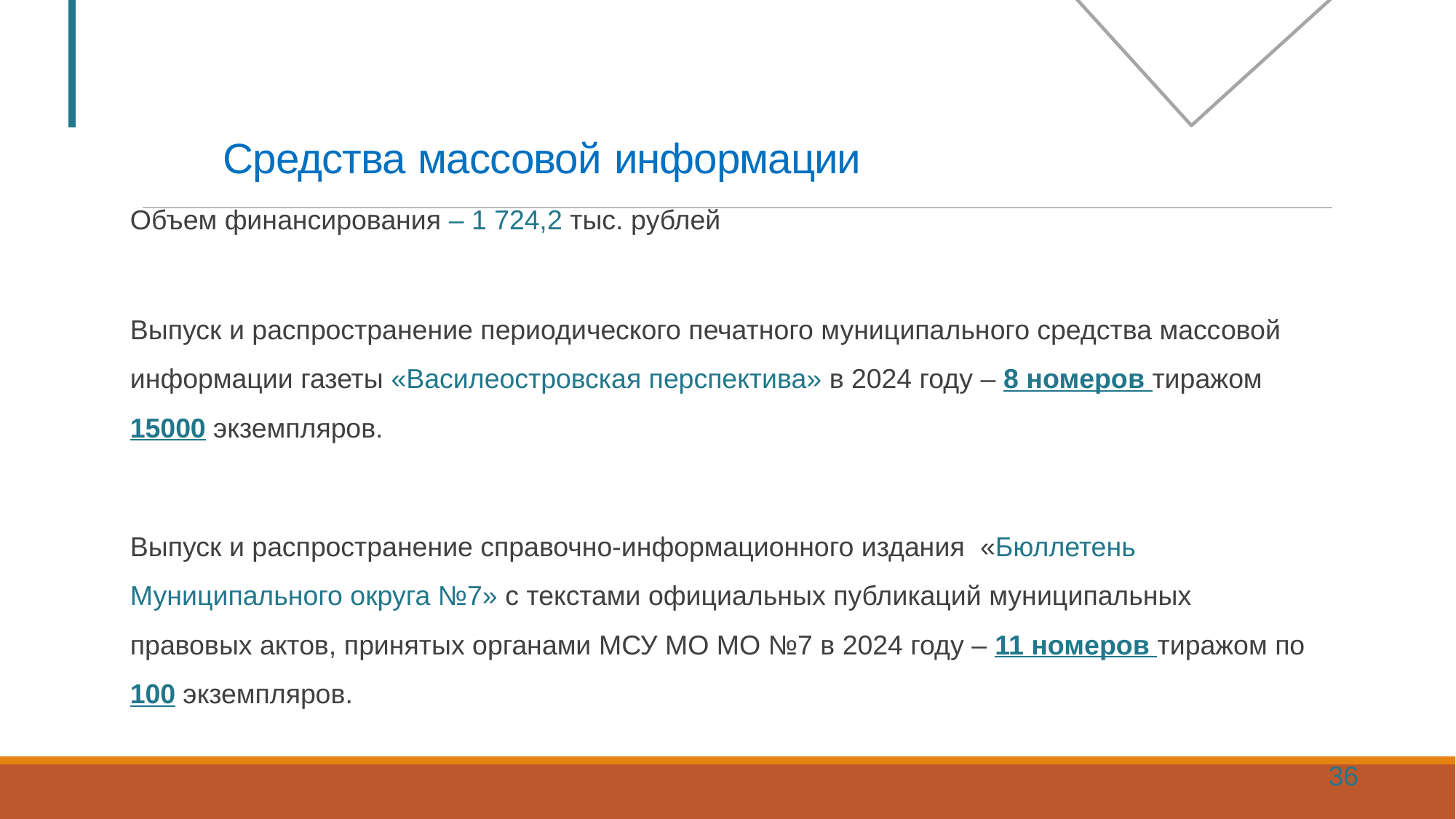

# Средства массовой информации
Объем финансирования – 1 724,2 тыс. рублей

Выпуск и распространение периодического печатного муниципального средства массовой информации газеты «Василеостровская перспектива» в 2024 году – 8 номеров тиражом 15000 экземпляров.

Выпуск и распространение справочно-информационного издания  «Бюллетень Муниципального округа №7» с текстами официальных публикаций муниципальных правовых актов, принятых органами МСУ МО МО №7 в 2024 году – 11 номеров тиражом по 100 экземпляров.

36